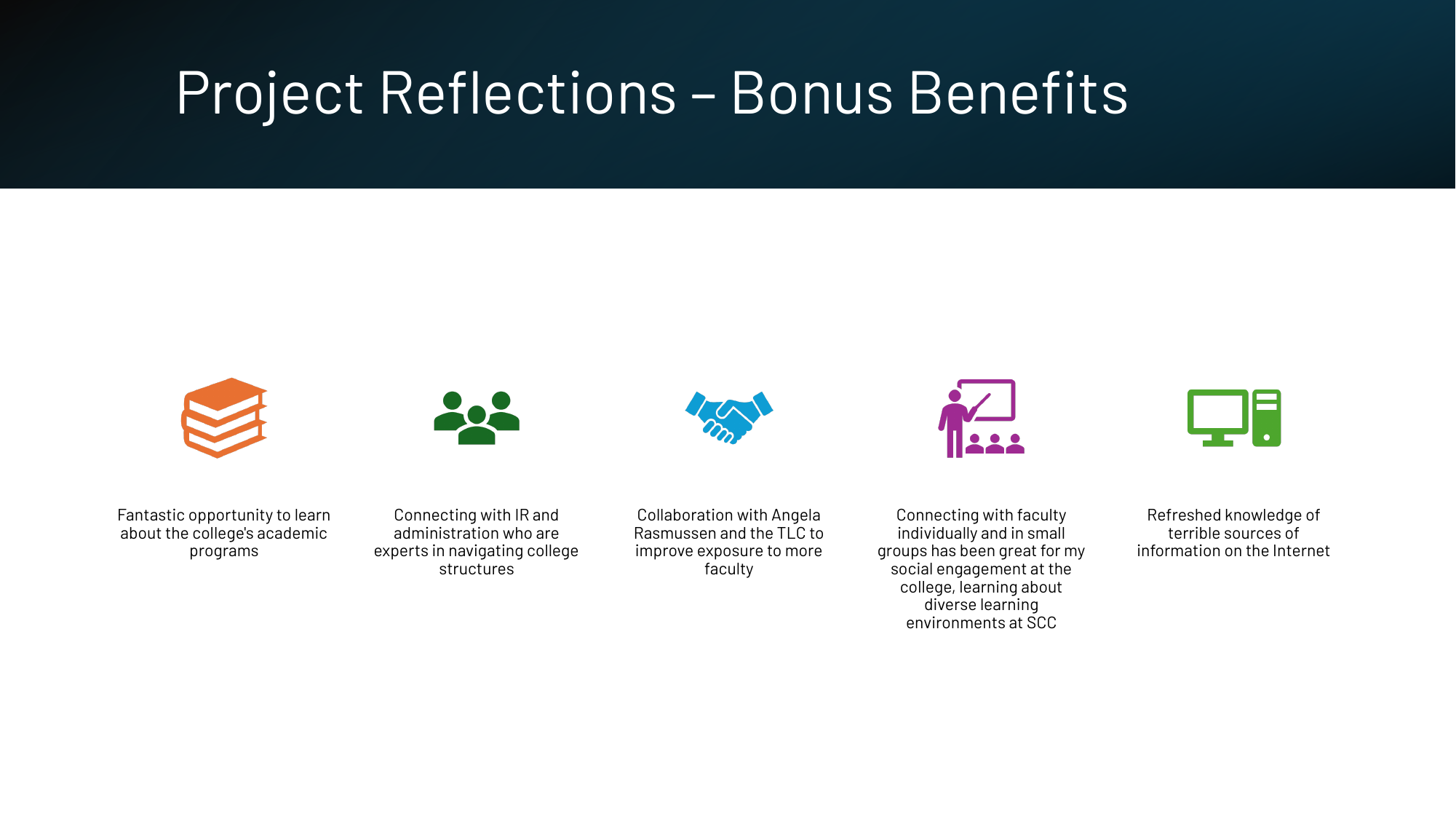

# Project Reflections – Bonus Benefits
Fantastic opportunity to learn about the college's academic programs
Connecting with IR and administration who are experts in navigating college structures
Collaboration with Angela Rasmussen and the TLC to improve exposure to more faculty
Connecting with faculty individually and in small groups has been great for my social engagement at the college, learning about diverse learning environments at SCC
Refreshed knowledge of terrible sources of information on the Internet